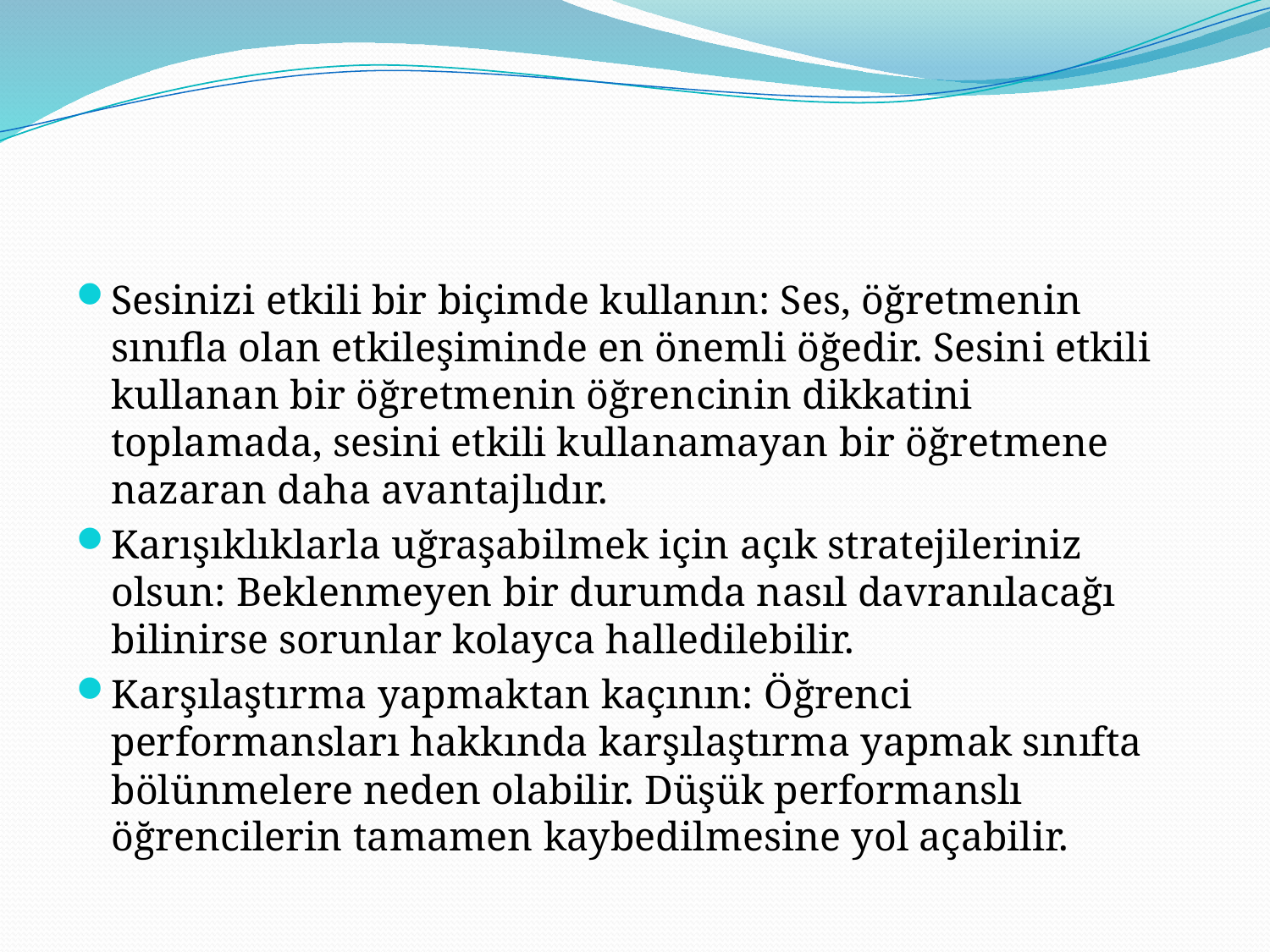

#
Sesinizi etkili bir biçimde kullanın: Ses, öğretmenin sınıfla olan etkileşiminde en önemli öğedir. Sesini etkili kullanan bir öğretmenin öğrencinin dikkatini toplamada, sesini etkili kullanamayan bir öğretmene nazaran daha avantajlıdır.
Karışıklıklarla uğraşabilmek için açık stratejileriniz olsun: Beklenmeyen bir durumda nasıl davranılacağı bilinirse sorunlar kolayca halledilebilir.
Karşılaştırma yapmaktan kaçının: Öğrenci performansları hakkında karşılaştırma yapmak sınıfta bölünmelere neden olabilir. Düşük performanslı öğrencilerin tamamen kaybedilmesine yol açabilir.